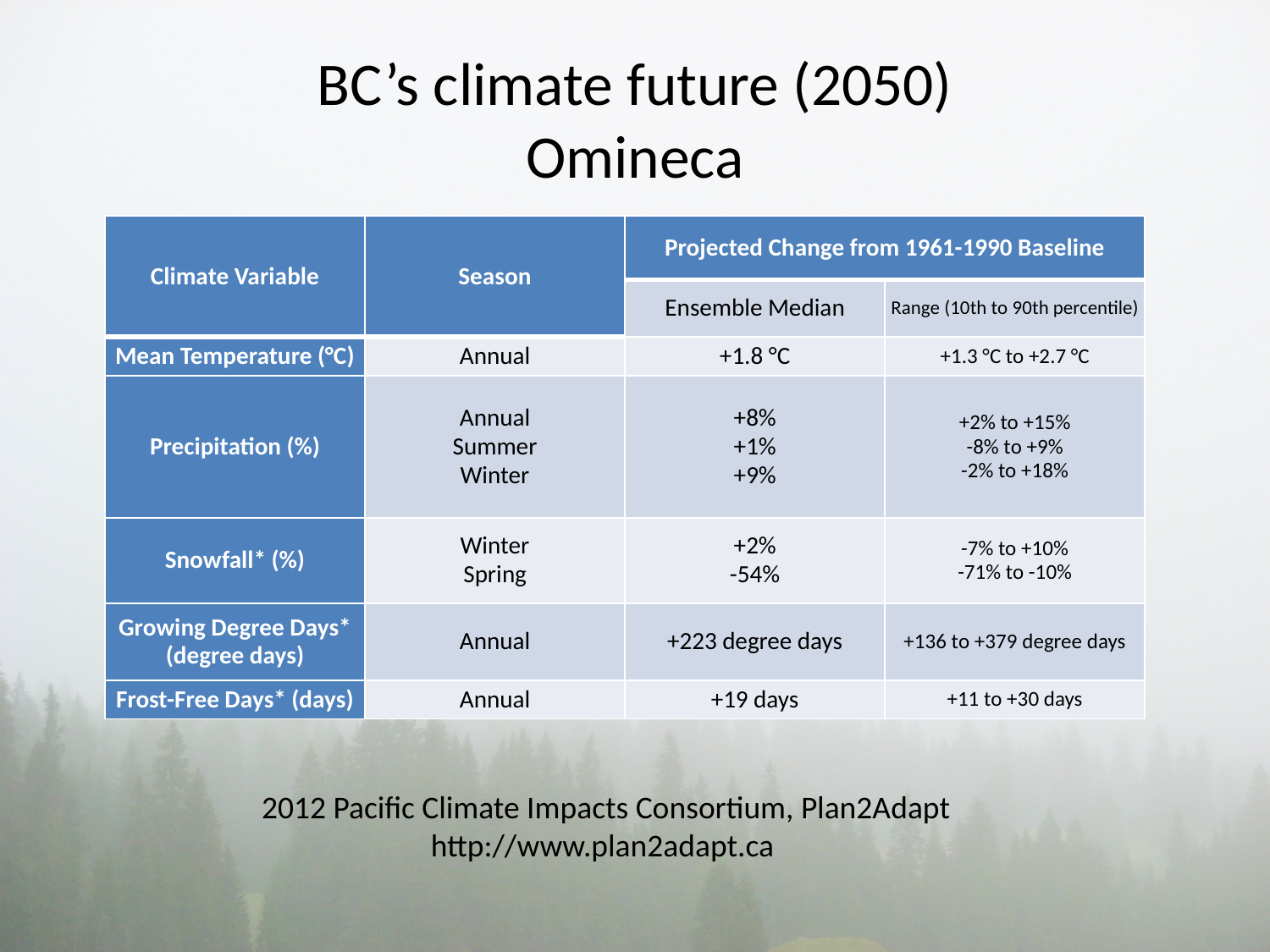

# BC’s climate future (2050) Omineca
| Climate Variable | Season | Projected Change from 1961-1990 Baseline |  |
| --- | --- | --- | --- |
|  |  | Ensemble Median | Range (10th to 90th percentile) |
| Mean Temperature (°C) | Annual | +1.8 °C | +1.3 °C to +2.7 °C |
| Precipitation (%) | Annual Summer Winter | +8% +1% +9% | +2% to +15% -8% to +9% -2% to +18% |
| Snowfall\* (%) | Winter Spring | +2% -54% | -7% to +10% -71% to -10% |
| Growing Degree Days\* (degree days) | Annual | +223 degree days | +136 to +379 degree days |
| Frost-Free Days\* (days) | Annual | +19 days | +11 to +30 days |
2012 Pacific Climate Impacts Consortium, Plan2Adapt
http://www.plan2adapt.ca